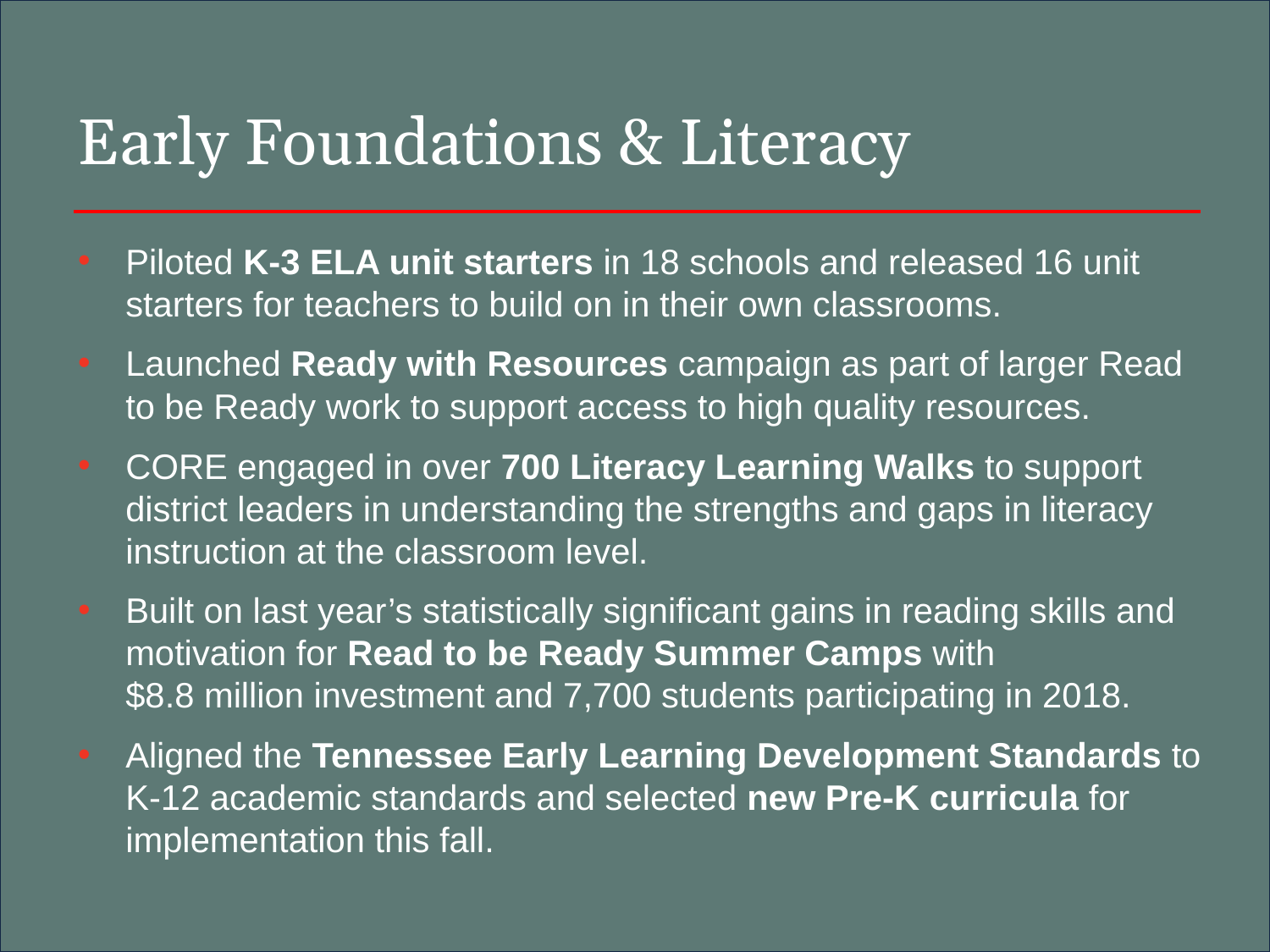

Early Foundations & Literacy
Piloted K-3 ELA unit starters in 18 schools and released 16 unit starters for teachers to build on in their own classrooms.
Launched Ready with Resources campaign as part of larger Read to be Ready work to support access to high quality resources.
CORE engaged in over 700 Literacy Learning Walks to support district leaders in understanding the strengths and gaps in literacy instruction at the classroom level.
Built on last year’s statistically significant gains in reading skills and motivation for Read to be Ready Summer Camps with
$8.8 million investment and 7,700 students participating in 2018.
Aligned the Tennessee Early Learning Development Standards to K-12 academic standards and selected new Pre-K curricula for implementation this fall.